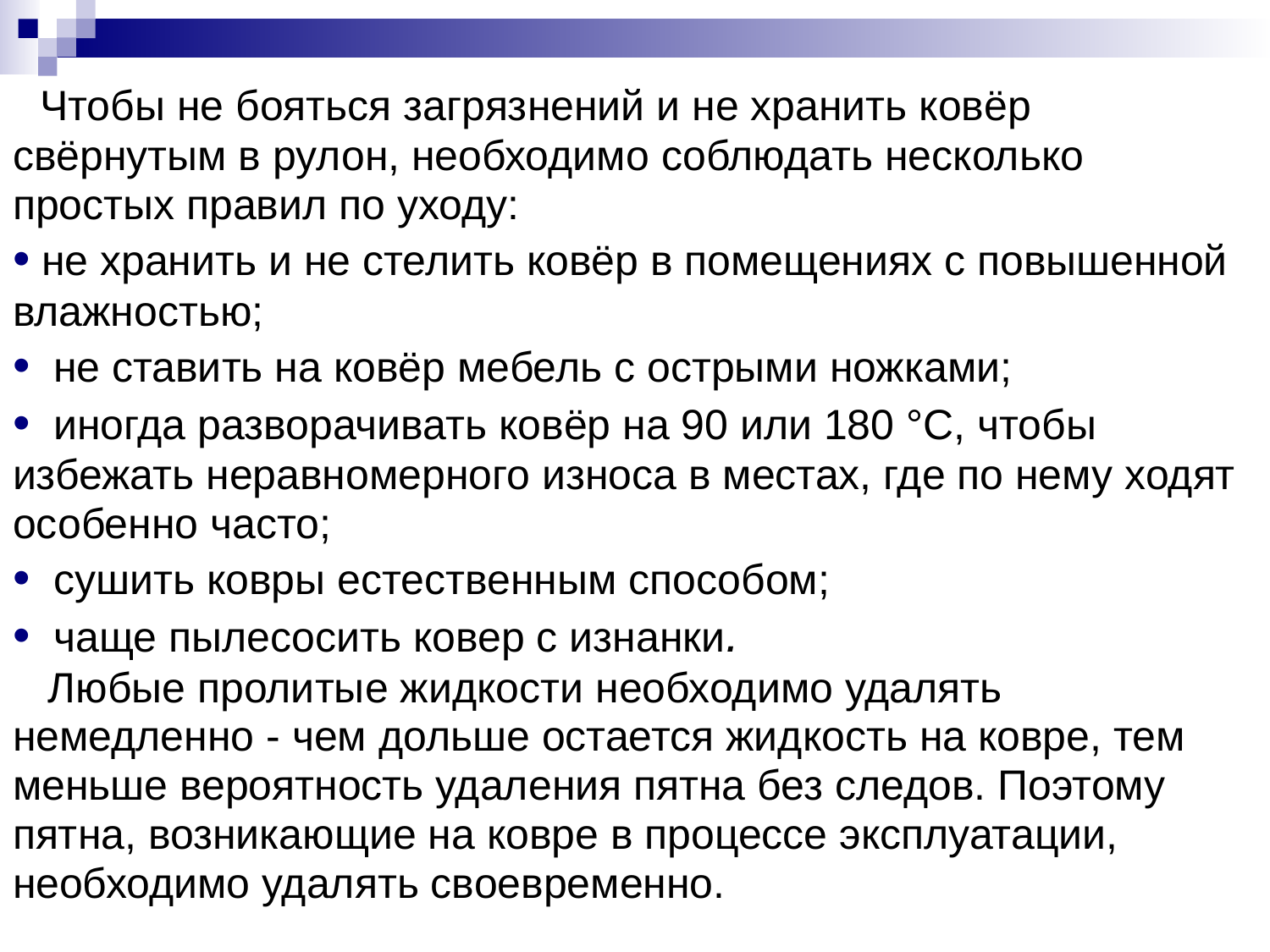

Чтобы не бояться загрязнений и не хранить ковёр
свёрнутым в рулон, необходимо соблюдать несколько
простых правил по уходу:
• не хранить и не стелить ковёр в помещениях с повышенной
влажностью;
•  не ставить на ковёр мебель с острыми ножками;
•  иногда разворачивать ковёр на 90 или 180 °С, чтобы
избежать неравномерного износа в местах, где по нему ходят
особенно часто;
•  сушить ковры естественным способом;
•  чаще пылесосить ковер с изнанки.
   Любые пролитые жидкости необходимо удалять
немедленно - чем дольше остается жидкость на ковре, тем
меньше вероятность удаления пятна без следов. Поэтому
пятна, возникающие на ковре в процессе эксплуатации,
необходимо удалять своевременно.